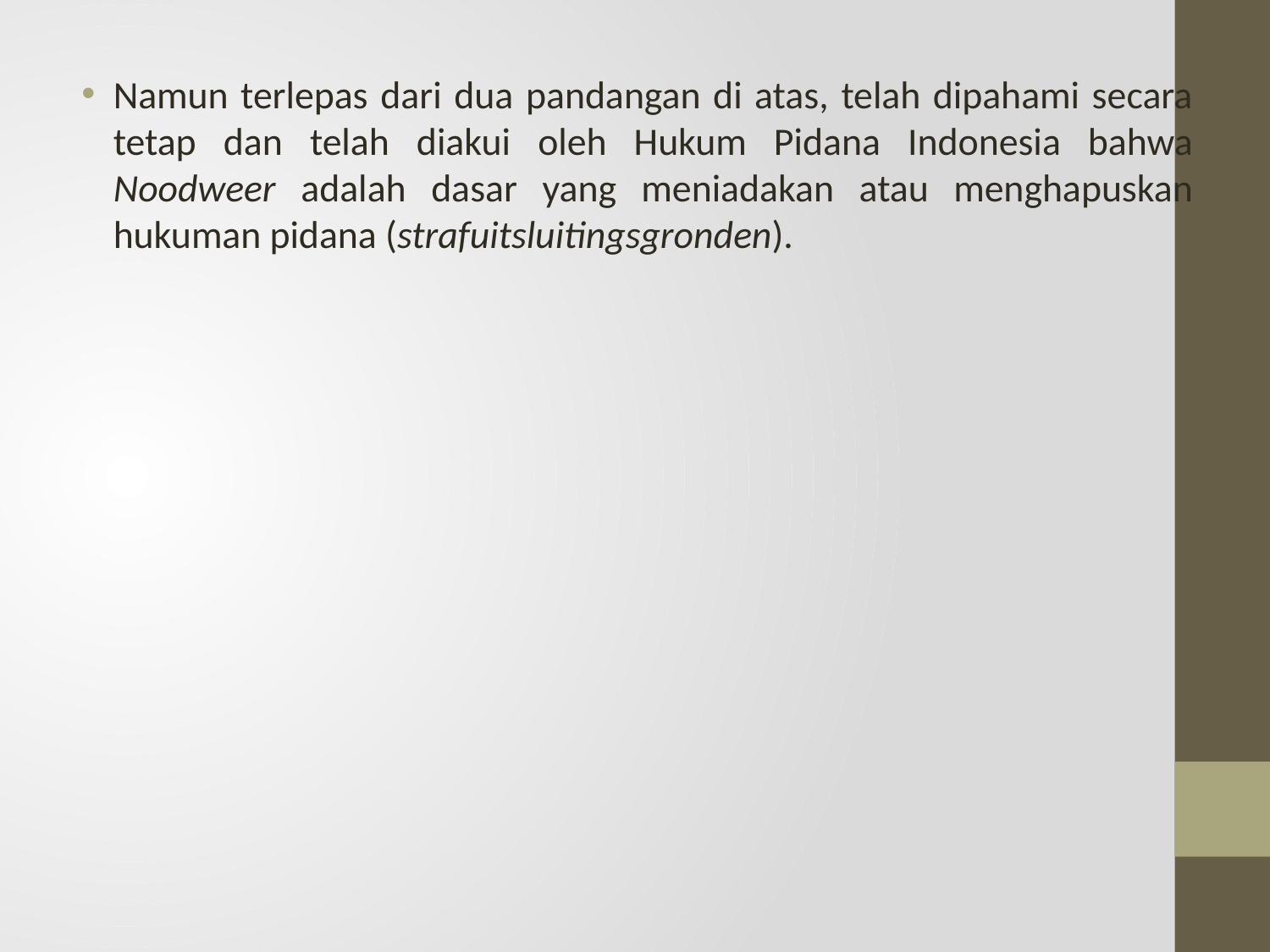

Namun terlepas dari dua pandangan di atas, telah dipahami secara tetap dan telah diakui oleh Hukum Pidana Indonesia bahwa Noodweer adalah dasar yang meniadakan atau menghapuskan hukuman pidana (strafuitsluitingsgronden).